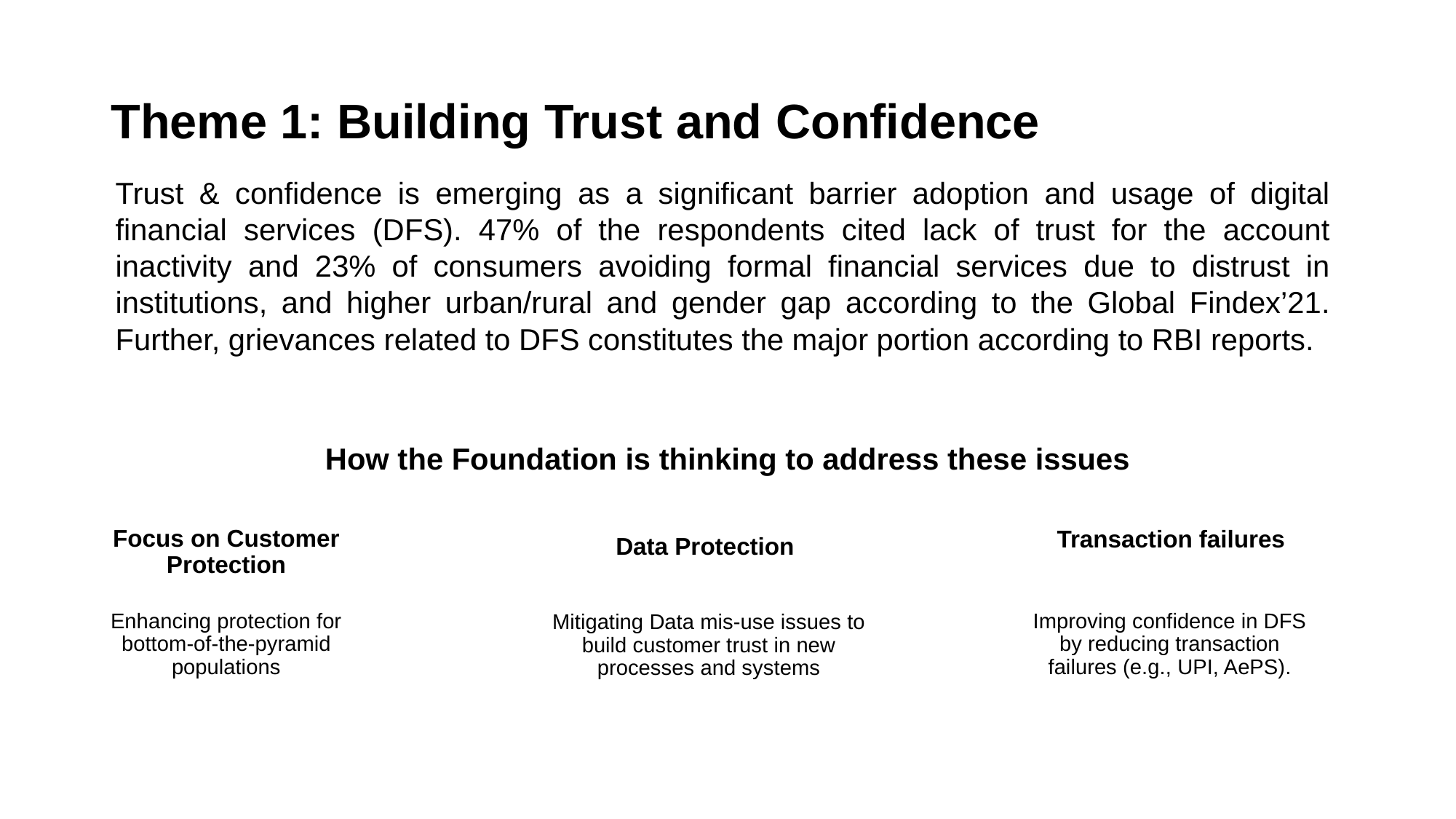

# Theme 1: Building Trust and Confidence
Trust & confidence is emerging as a significant barrier adoption and usage of digital financial services (DFS). 47% of the respondents cited lack of trust for the account inactivity and 23% of consumers avoiding formal financial services due to distrust in institutions, and higher urban/rural and gender gap according to the Global Findex’21. Further, grievances related to DFS constitutes the major portion according to RBI reports.
How the Foundation is thinking to address these issues
Focus on Customer Protection
Transaction failures
Data Protection
Enhancing protection for bottom-of-the-pyramid populations
Improving confidence in DFS by reducing transaction failures (e.g., UPI, AePS).
Mitigating Data mis-use issues to build customer trust in new processes and systems